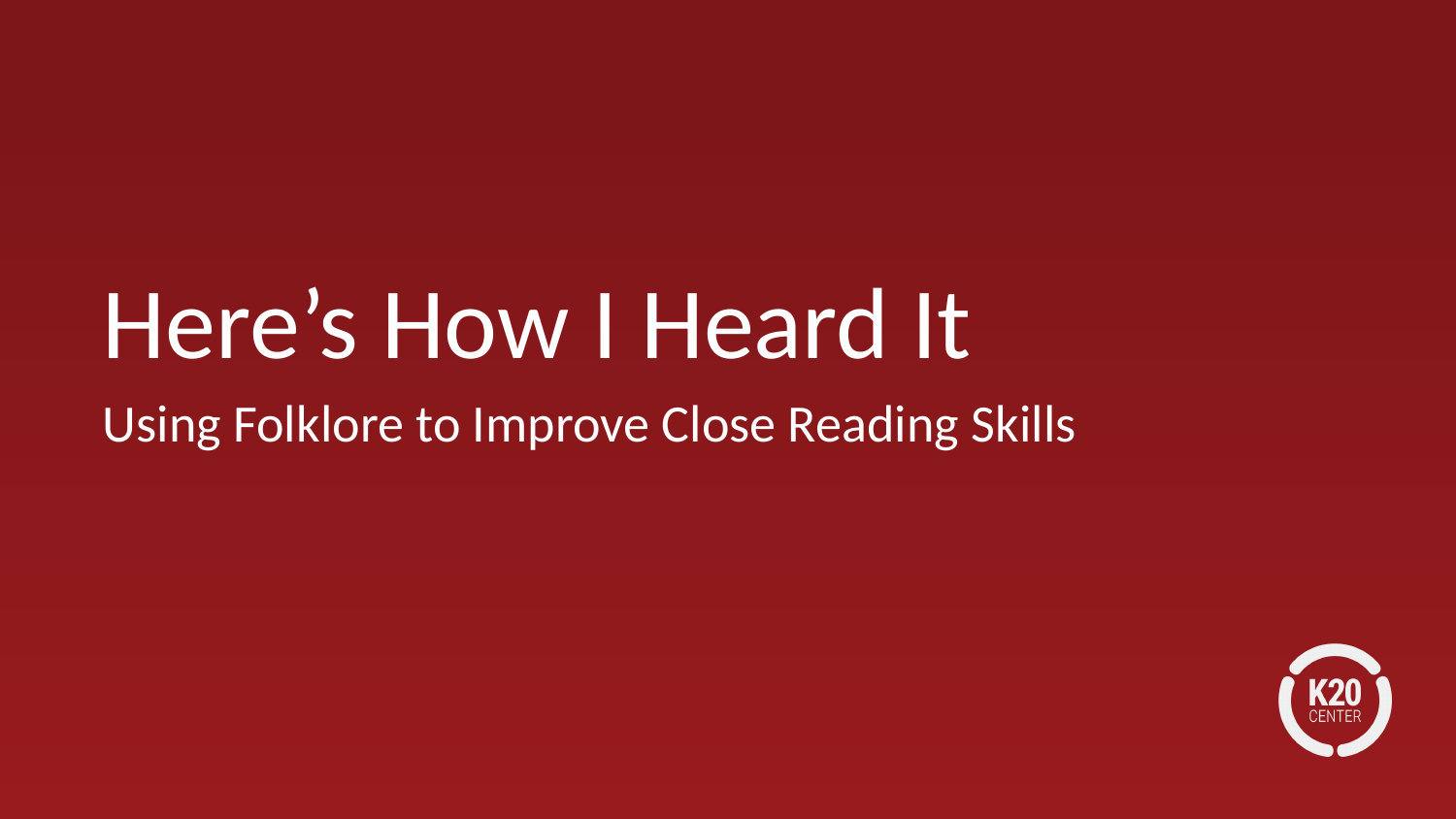

# Here’s How I Heard It
Using Folklore to Improve Close Reading Skills